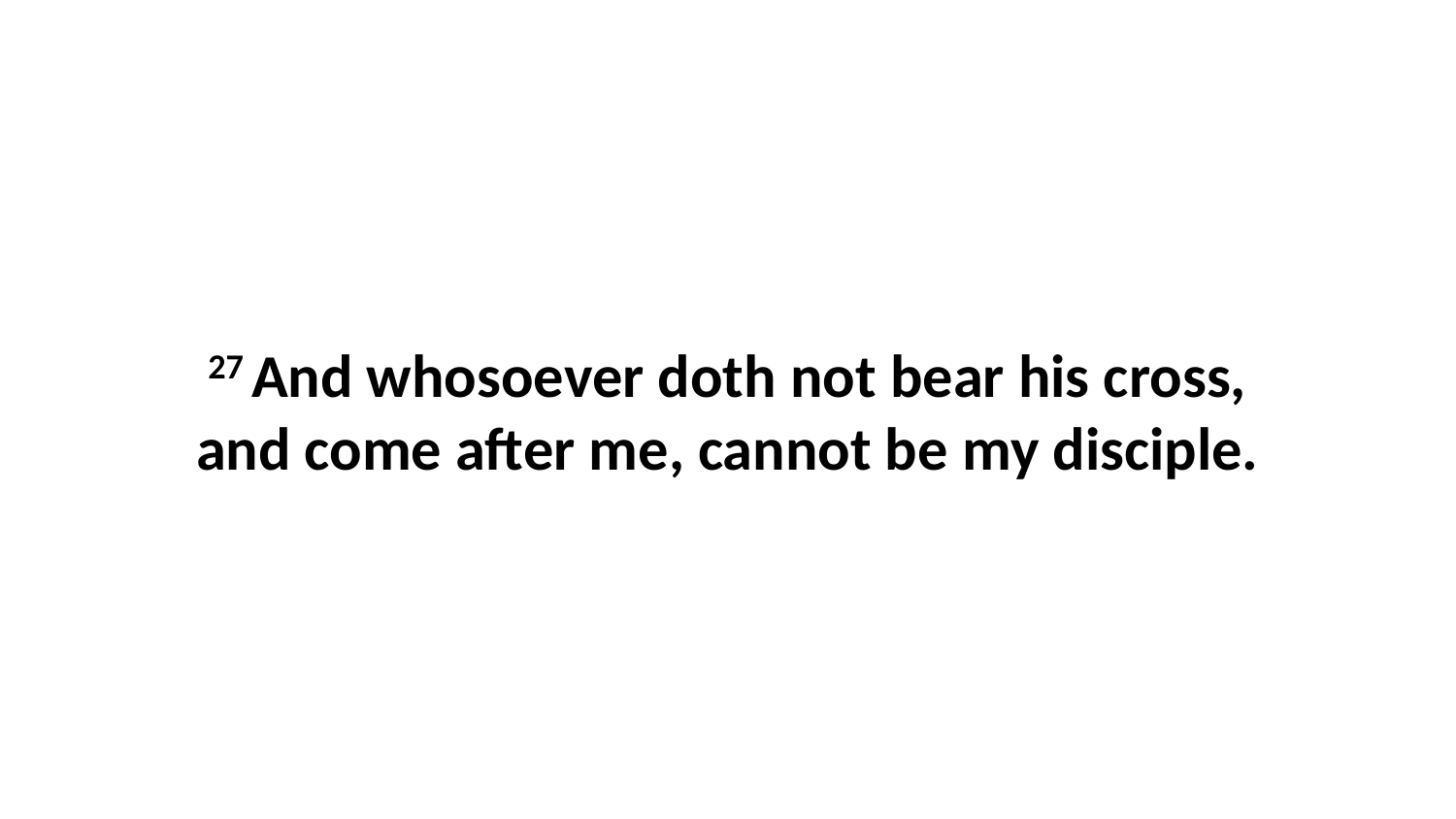

27 And whosoever doth not bear his cross, and come after me, cannot be my disciple.